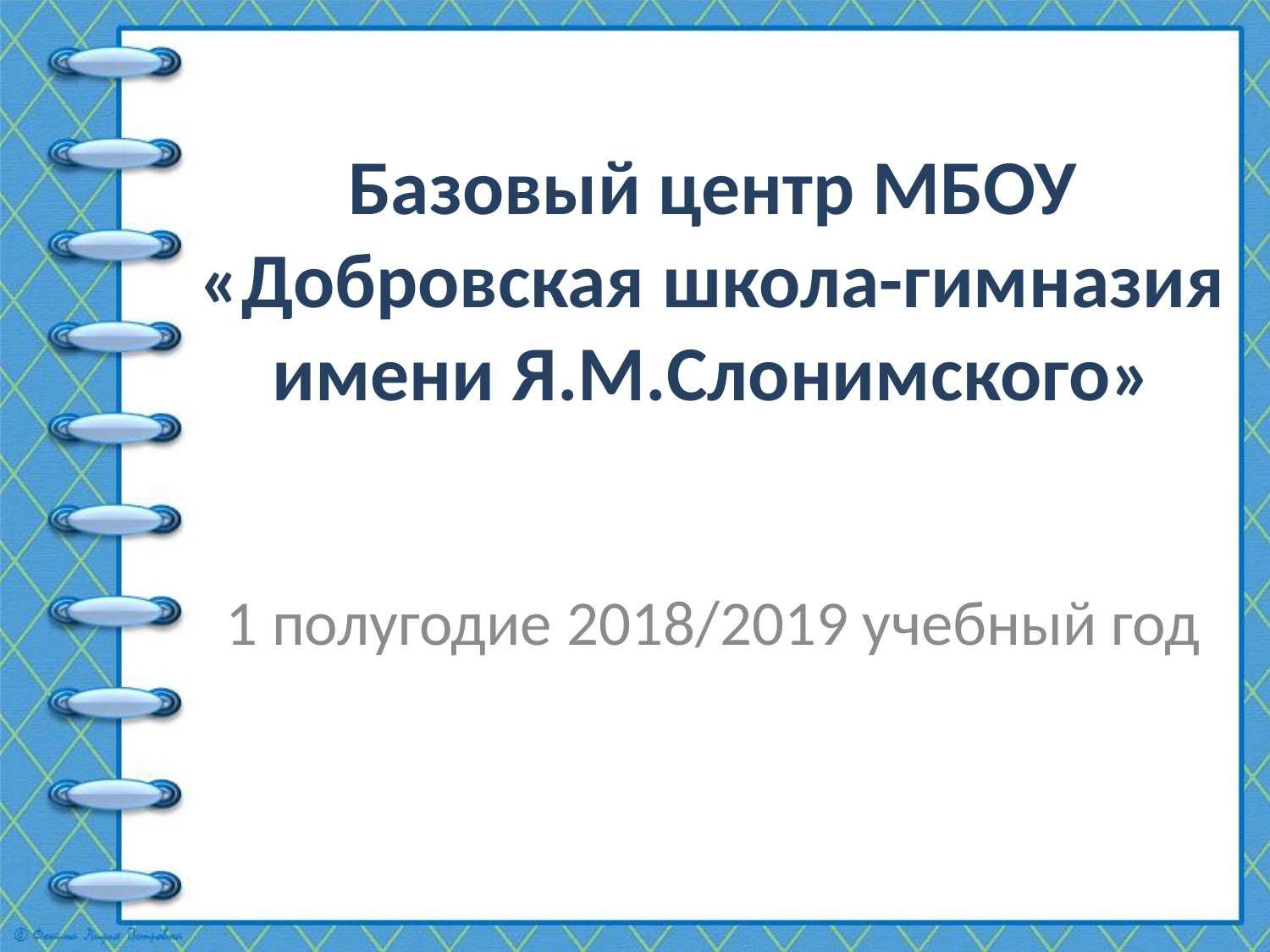

# Базовый центр МБОУ «Добровская школа-гимназия имени Я.М.Слонимского»
1 полугодие 2018/2019 учебный год